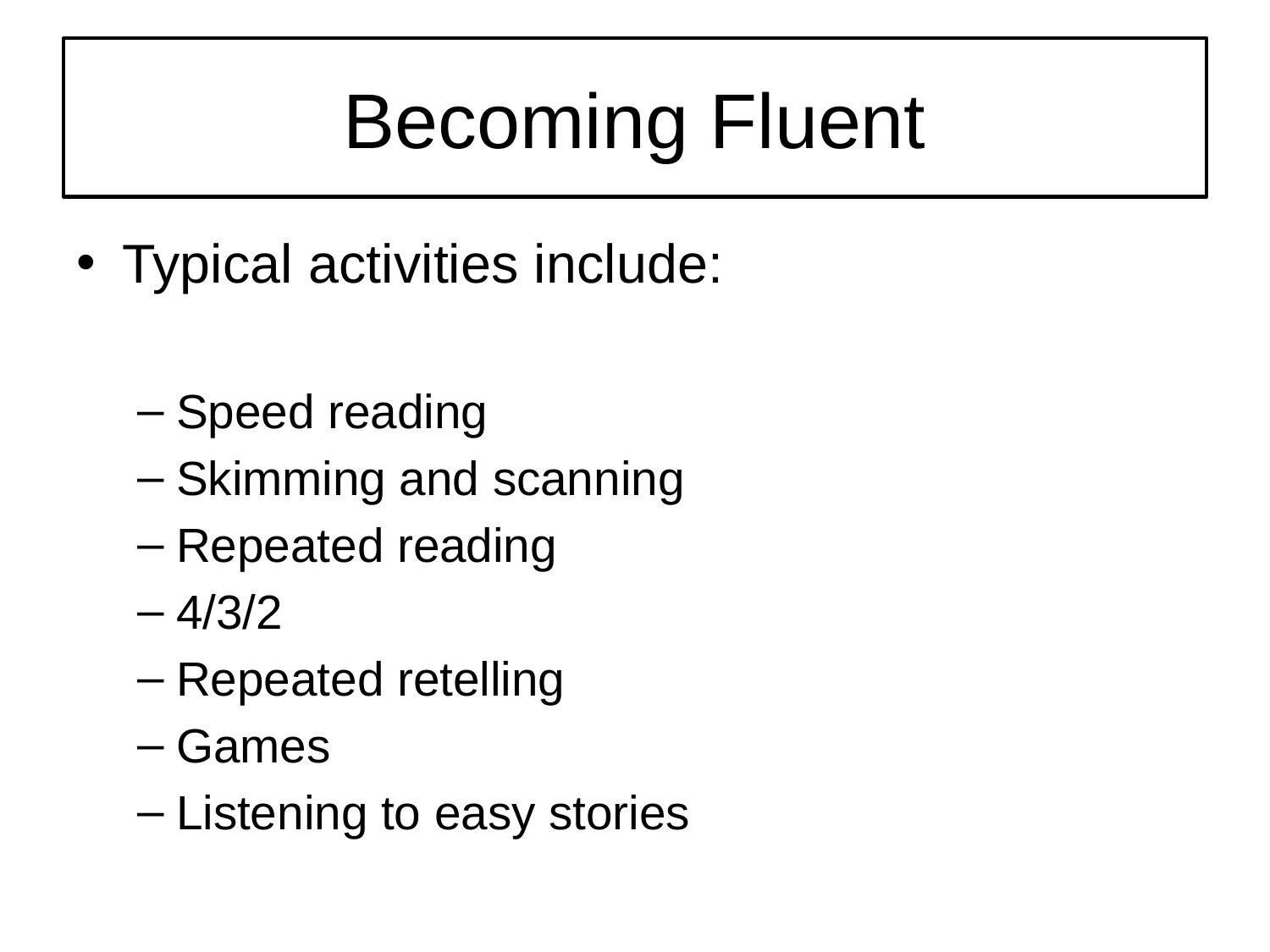

# Becoming Fluent
Typical activities include:

Speed reading
Skimming and scanning
Repeated reading
4/3/2
Repeated retelling
Games
Listening to easy stories